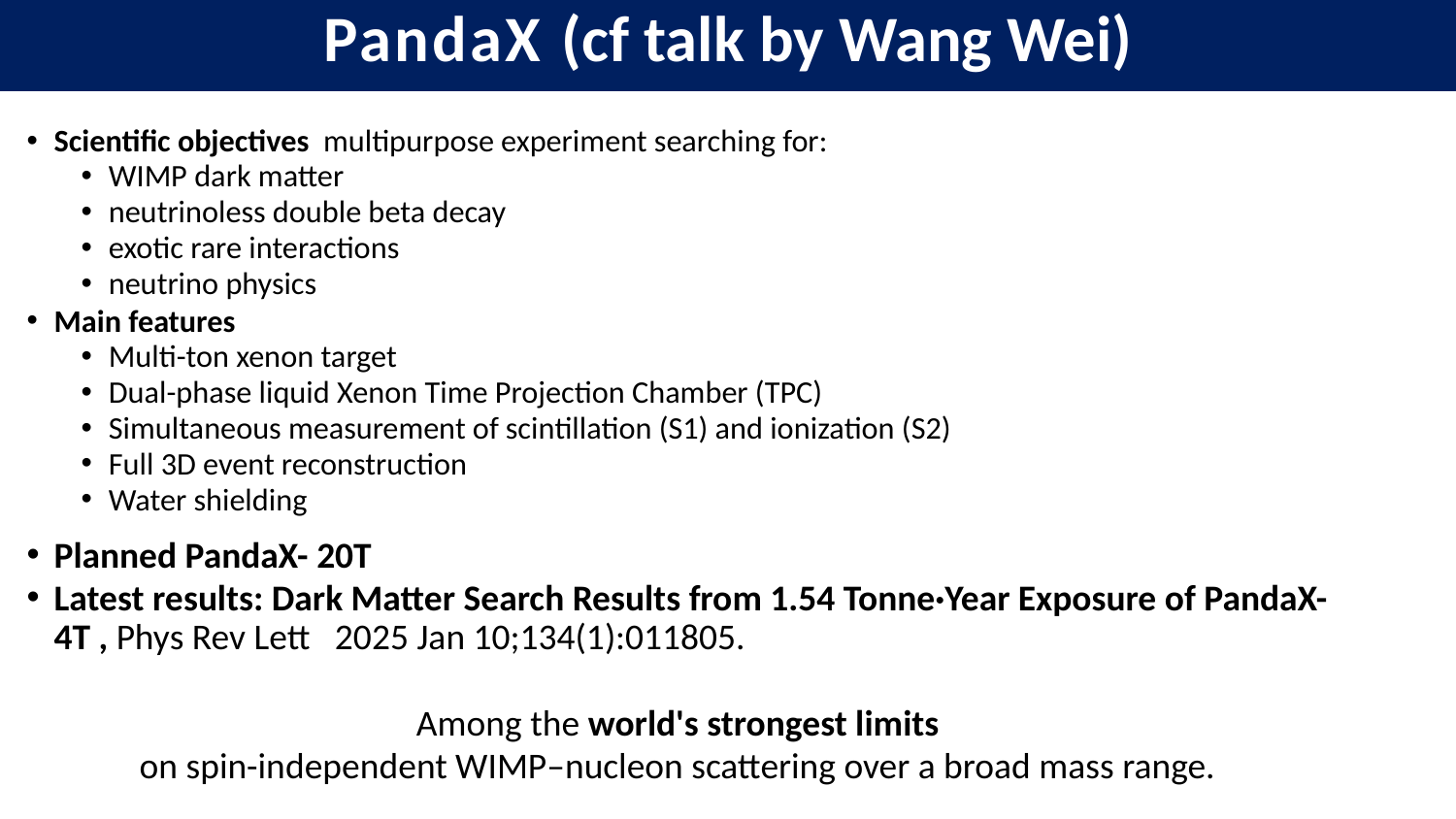

| PandaX (cf talk by Wang Wei) |
| --- |
Scientific objectives  multipurpose experiment searching for:
WIMP dark matter
neutrinoless double beta decay
exotic rare interactions
neutrino physics
Main features
Multi-ton xenon target
Dual-phase liquid Xenon Time Projection Chamber (TPC)
Simultaneous measurement of scintillation (S1) and ionization (S2)
Full 3D event reconstruction
Water shielding

Planned PandaX- 20T
Latest results: Dark Matter Search Results from 1.54 Tonne·Year Exposure of PandaX-4T , Phys Rev Lett   2025 Jan 10;134(1):011805.

Among the world's strongest limits
on spin-independent WIMP–nucleon scattering over a broad mass range.